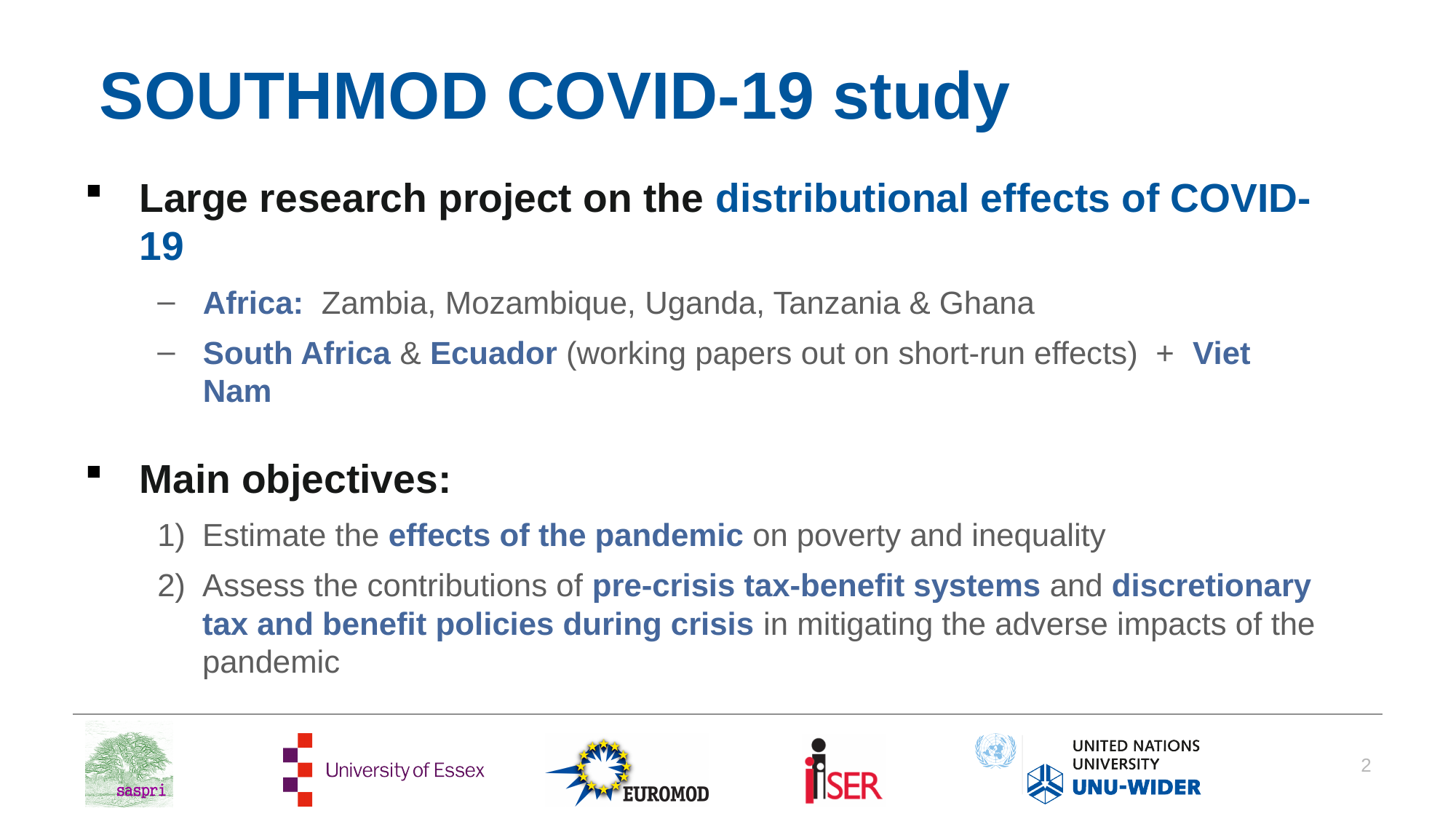

# SOUTHMOD COVID-19 study
Large research project on the distributional effects of COVID-19
Africa:  Zambia, Mozambique, Uganda, Tanzania & Ghana
South Africa & Ecuador (working papers out on short-run effects)  +  Viet Nam
Main objectives:
Estimate the effects of the pandemic on poverty and inequality
Assess the contributions of pre-crisis tax-benefit systems and discretionary tax and benefit policies during crisis in mitigating the adverse impacts of the pandemic
2